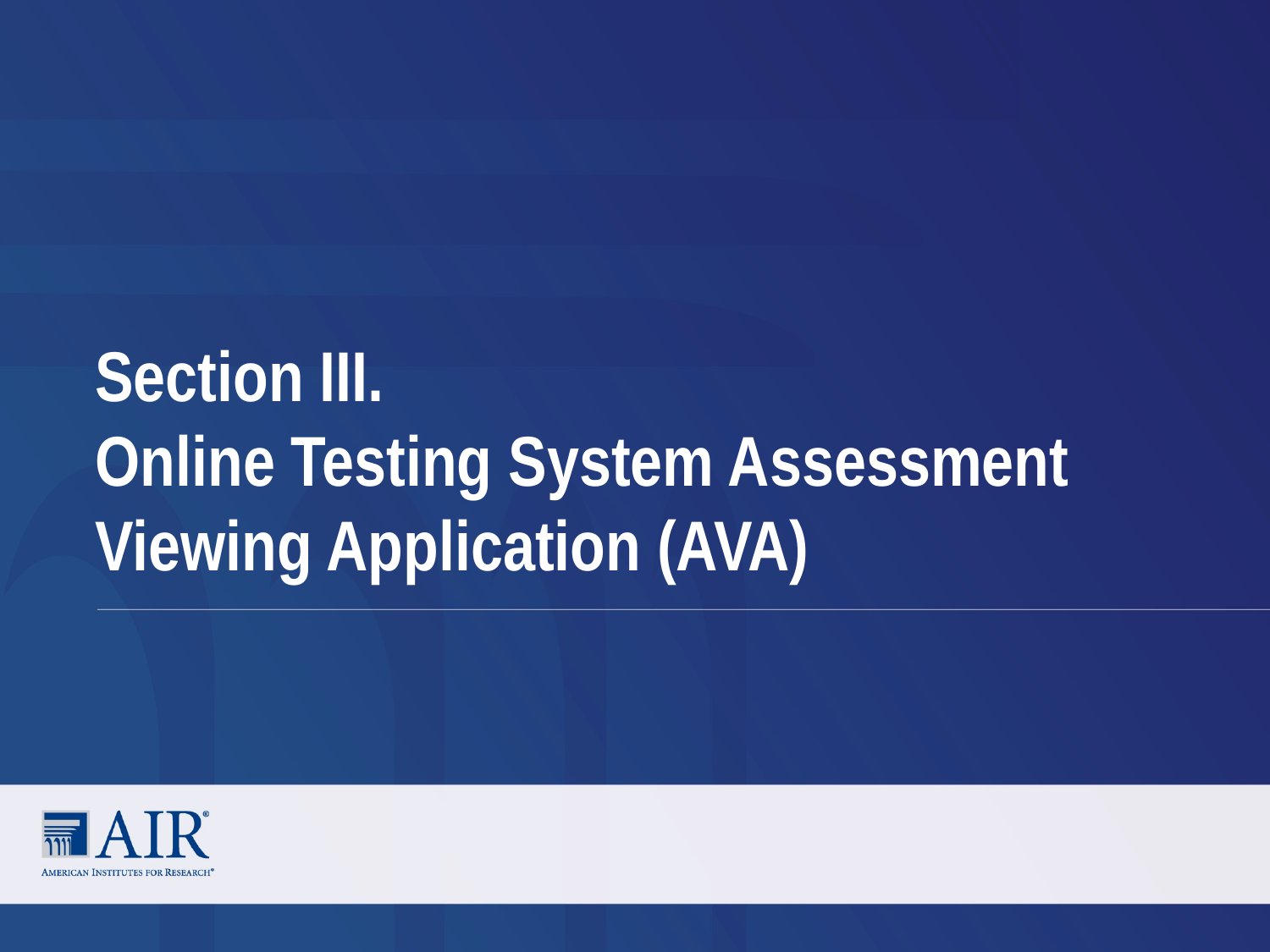

# Section III. Online Testing System Assessment Viewing Application (AVA)